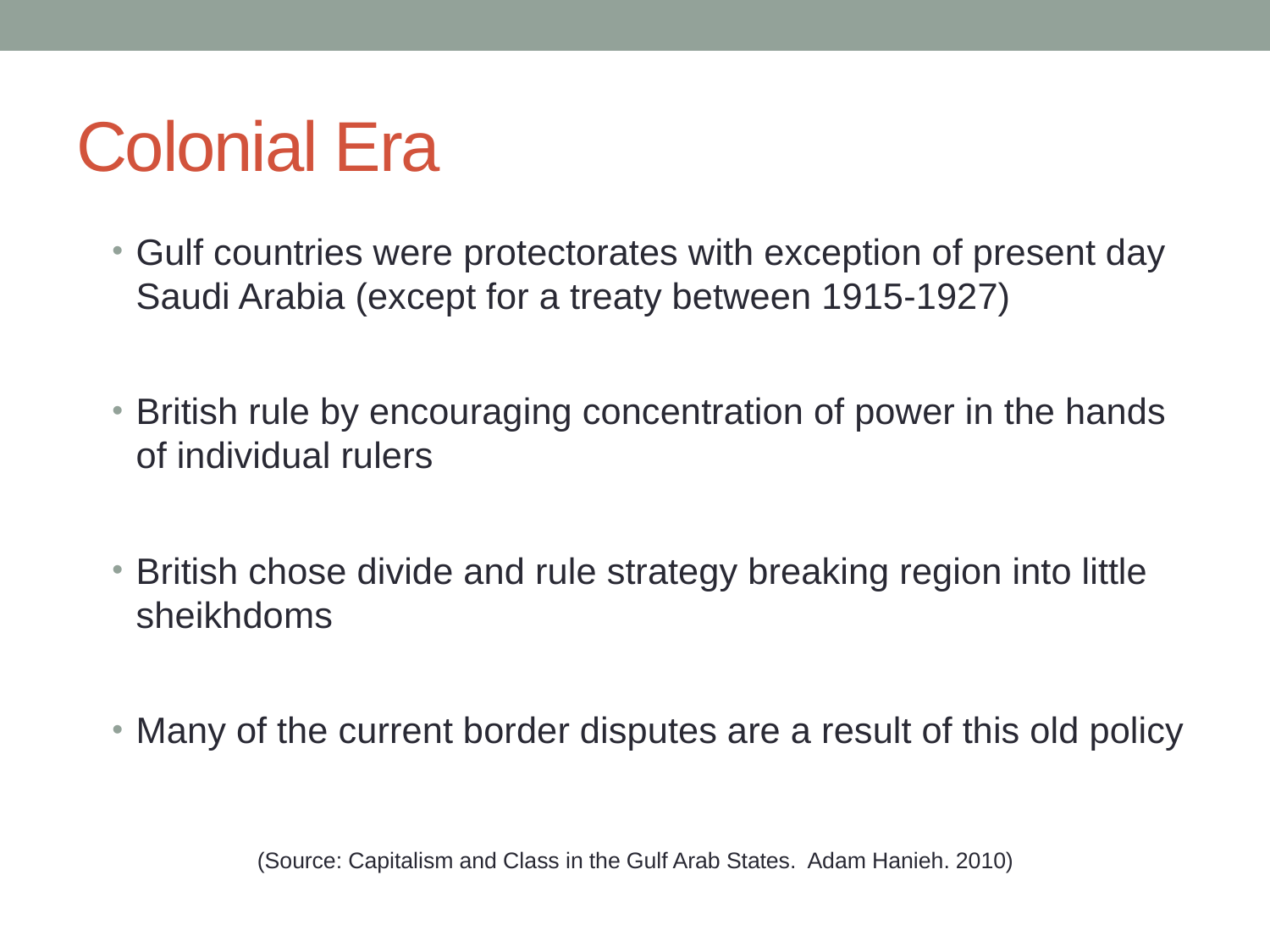

# Colonial Era
Gulf countries were protectorates with exception of present day Saudi Arabia (except for a treaty between 1915-1927)

British rule by encouraging concentration of power in the hands of individual rulers

British chose divide and rule strategy breaking region into little sheikhdoms

Many of the current border disputes are a result of this old policy

(Source: Capitalism and Class in the Gulf Arab States.  Adam Hanieh. 2010)